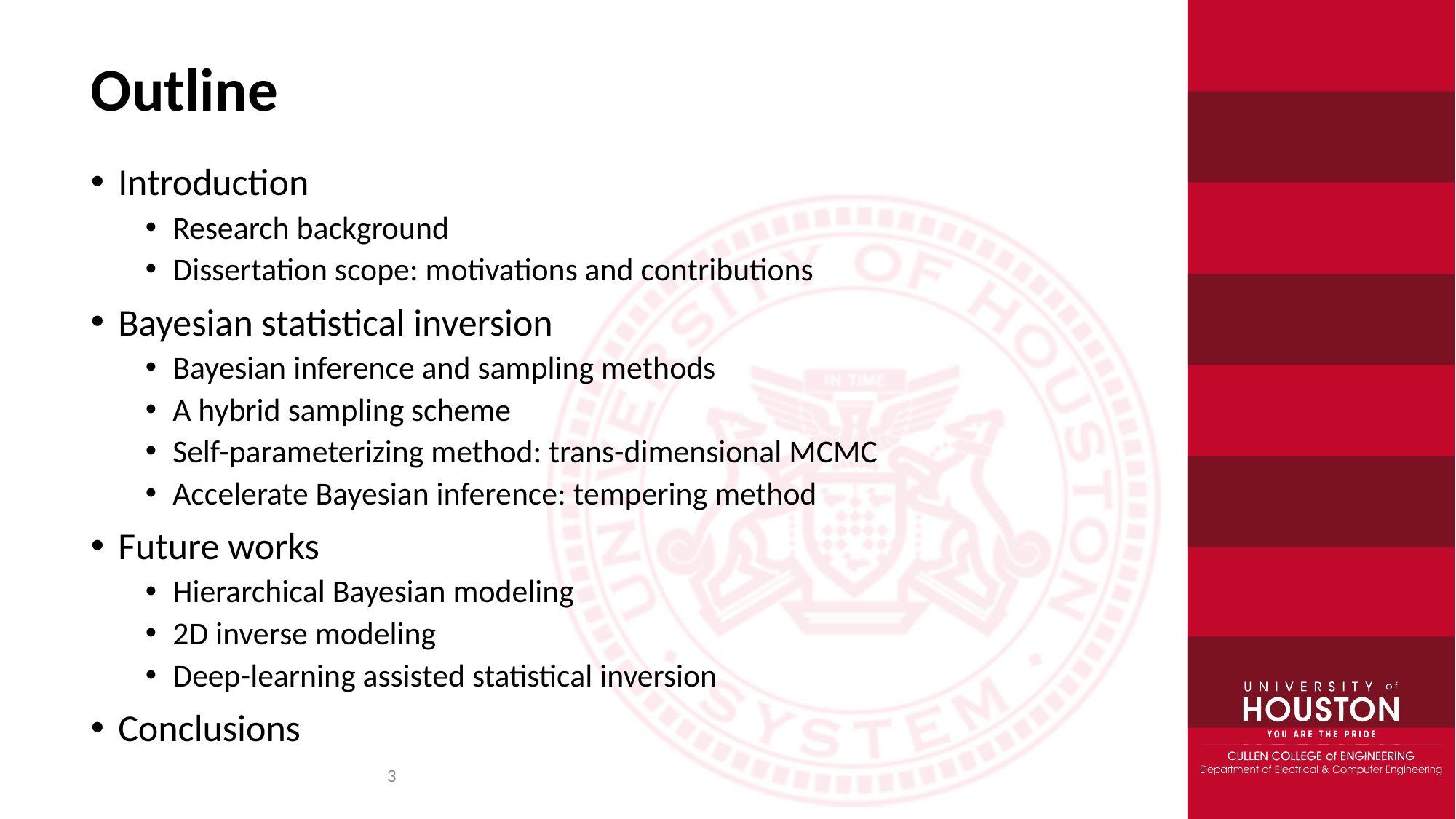

# Outline
Introduction
Research background
Dissertation scope: motivations and contributions
Bayesian statistical inversion
Bayesian inference and sampling methods
A hybrid sampling scheme
Self-parameterizing method: trans-dimensional MCMC
Accelerate Bayesian inference: tempering method
Future works
Hierarchical Bayesian modeling
2D inverse modeling
Deep-learning assisted statistical inversion
Conclusions
3